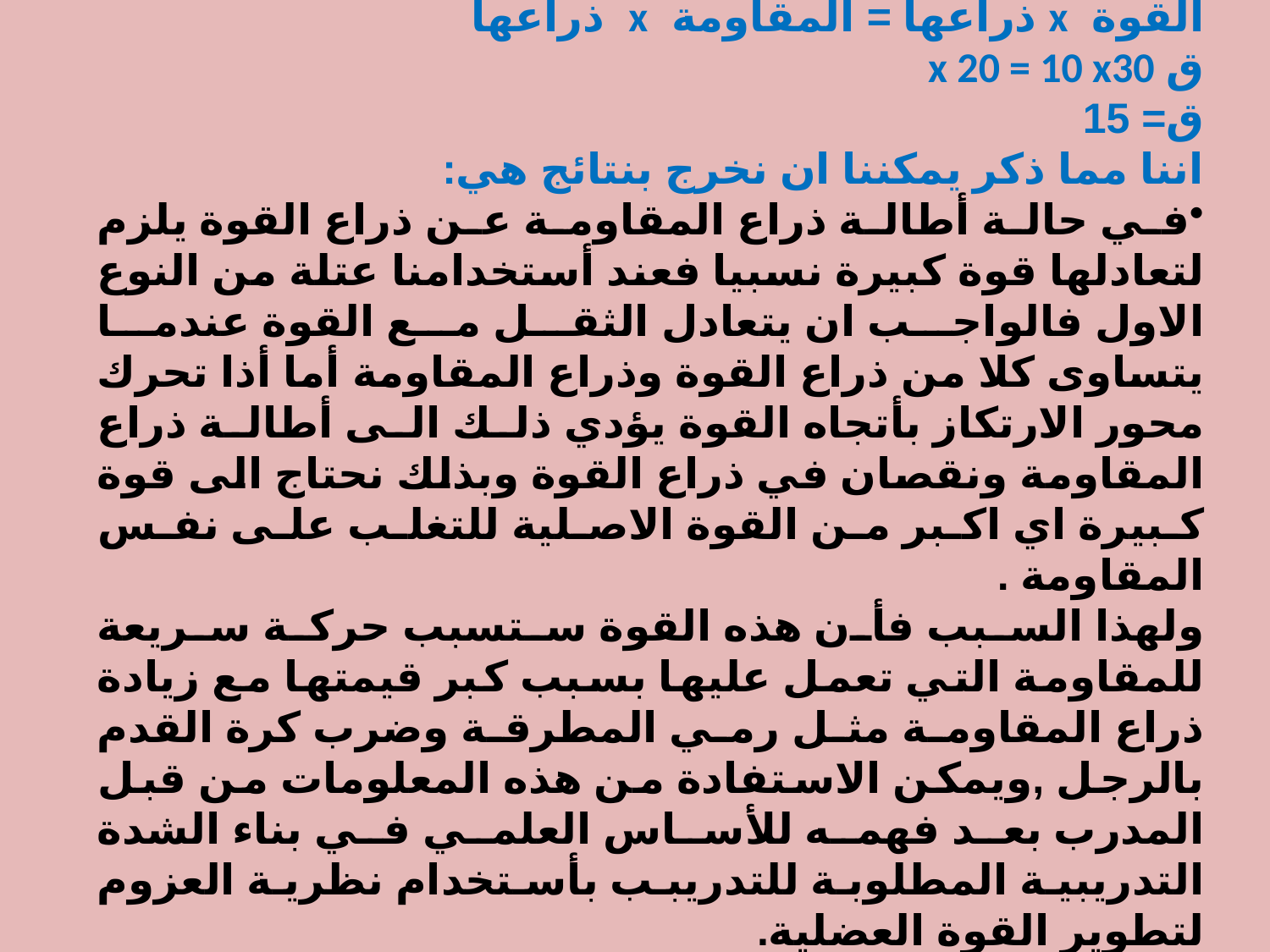

الجـــــــــــــواب:
القوة  x ذراعها = المقاومة  x  ذراعها
ق x 20 = 10 x30
ق= 15
اننا مما ذكر يمكننا ان نخرج بنتائج هي:
في حالة أطالة ذراع المقاومة عن ذراع القوة يلزم لتعادلها قوة كبيرة نسبيا فعند أستخدامنا عتلة من النوع الاول فالواجب ان يتعادل الثقل مع القوة عندما يتساوى كلا من ذراع القوة وذراع المقاومة أما أذا تحرك محور الارتكاز بأتجاه القوة يؤدي ذلك الى أطالة ذراع المقاومة ونقصان في ذراع القوة وبذلك نحتاج الى قوة كبيرة اي اكبر من القوة الاصلية للتغلب على نفس المقاومة .
ولهذا السبب فأن هذه القوة ستسبب حركة سريعة للمقاومة التي تعمل عليها بسبب كبر قيمتها مع زيادة ذراع المقاومة مثل رمي المطرقة وضرب كرة القدم بالرجل ,ويمكن الاستفادة من هذه المعلومات من قبل المدرب بعد فهمه للأساس العلمي في بناء الشدة التدريبية المطلوبة للتدريبب بأستخدام نظرية العزوم لتطوير القوة العضلية.